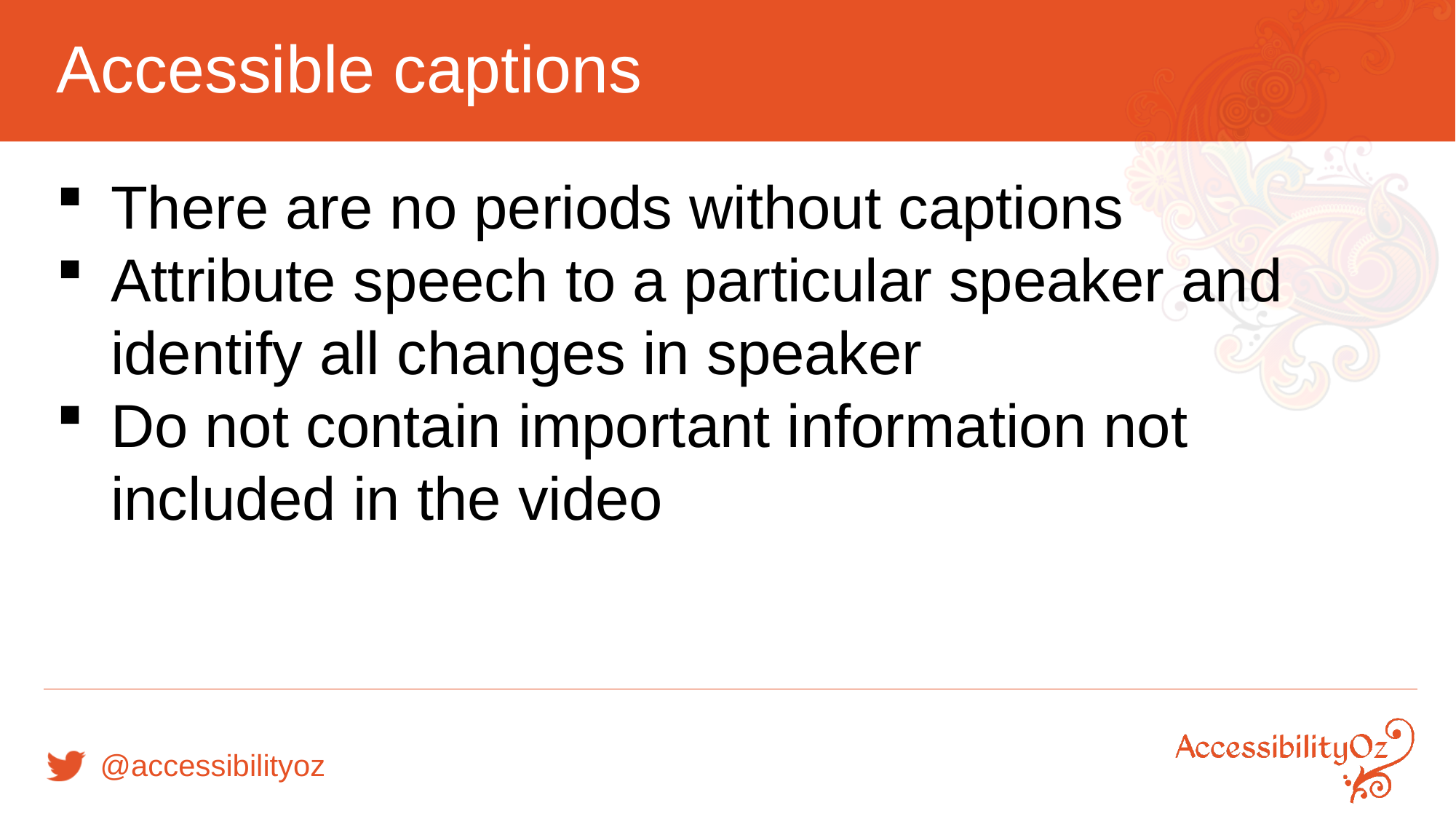

# Accessible captions
There are no periods without captions
Attribute speech to a particular speaker and identify all changes in speaker
Do not contain important information not included in the video